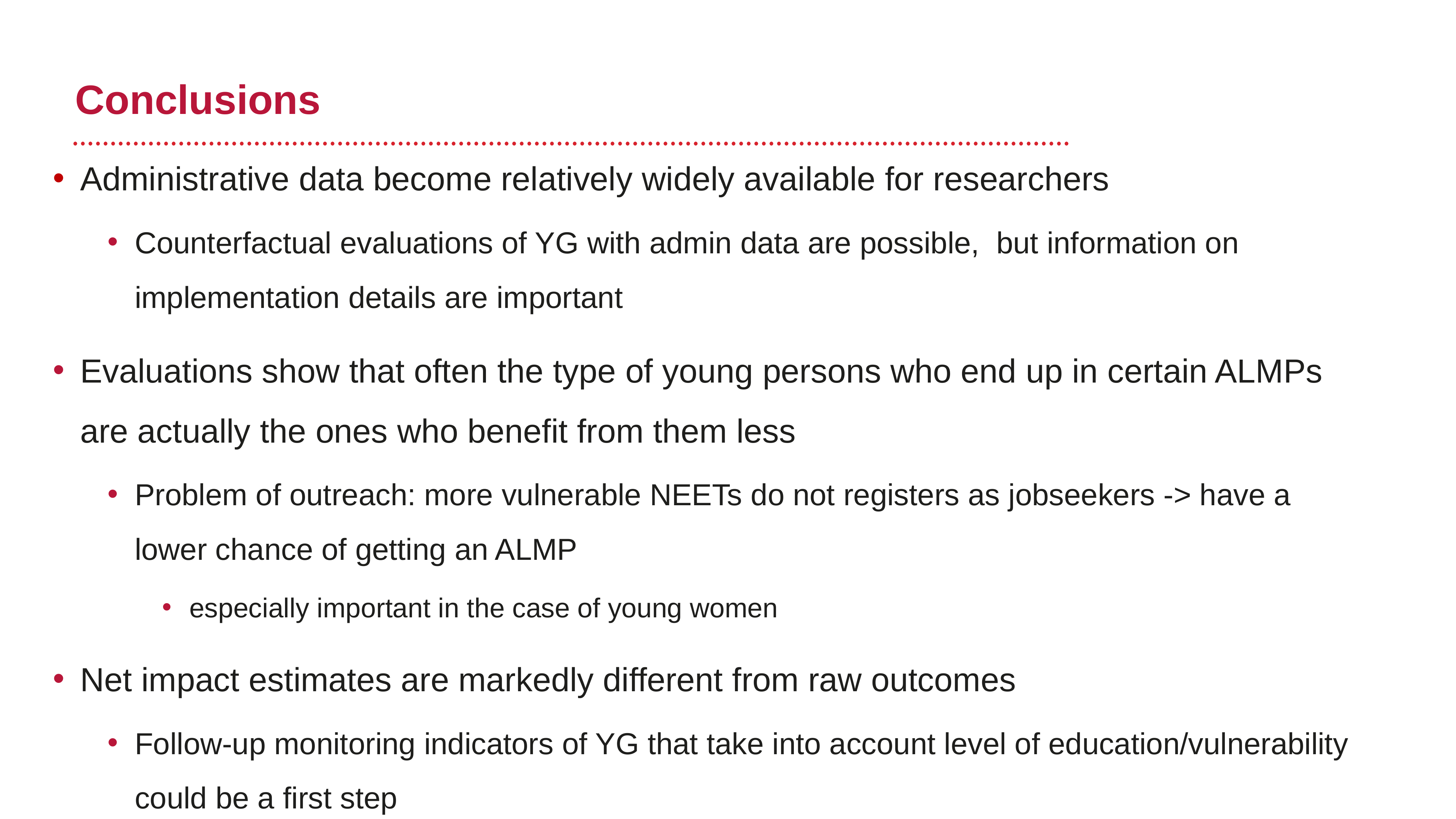

# Conclusions
Administrative data become relatively widely available for researchers
Counterfactual evaluations of YG with admin data are possible,  but information on implementation details are important
Evaluations show that often the type of young persons who end up in certain ALMPs are actually the ones who benefit from them less
Problem of outreach: more vulnerable NEETs do not registers as jobseekers -> have a lower chance of getting an ALMP
especially important in the case of young women
Net impact estimates are markedly different from raw outcomes
Follow-up monitoring indicators of YG that take into account level of education/vulnerability could be a first step